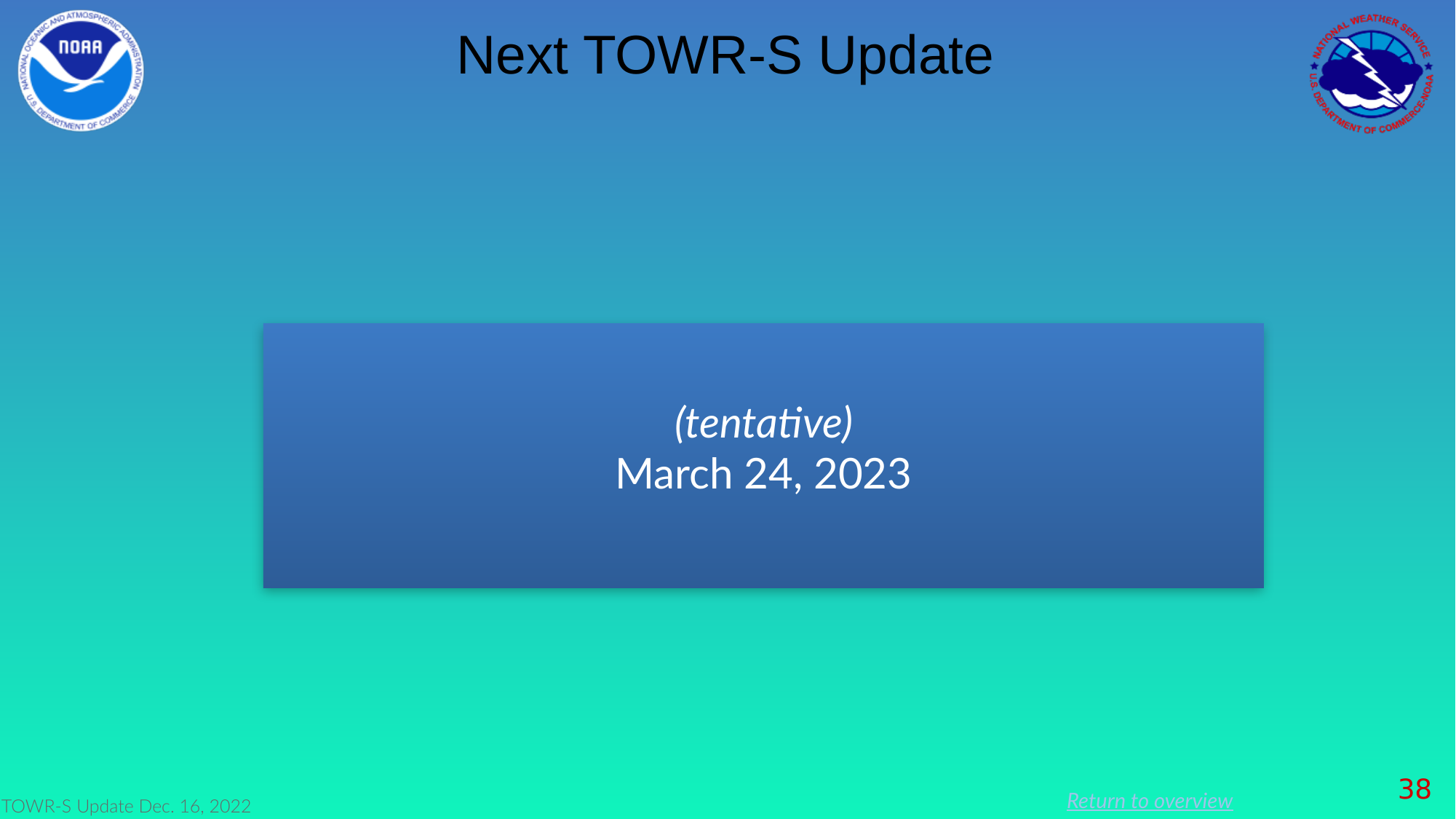

# Next TOWR-S Update

(tentative)
March 24, 2023

38
Return to overview